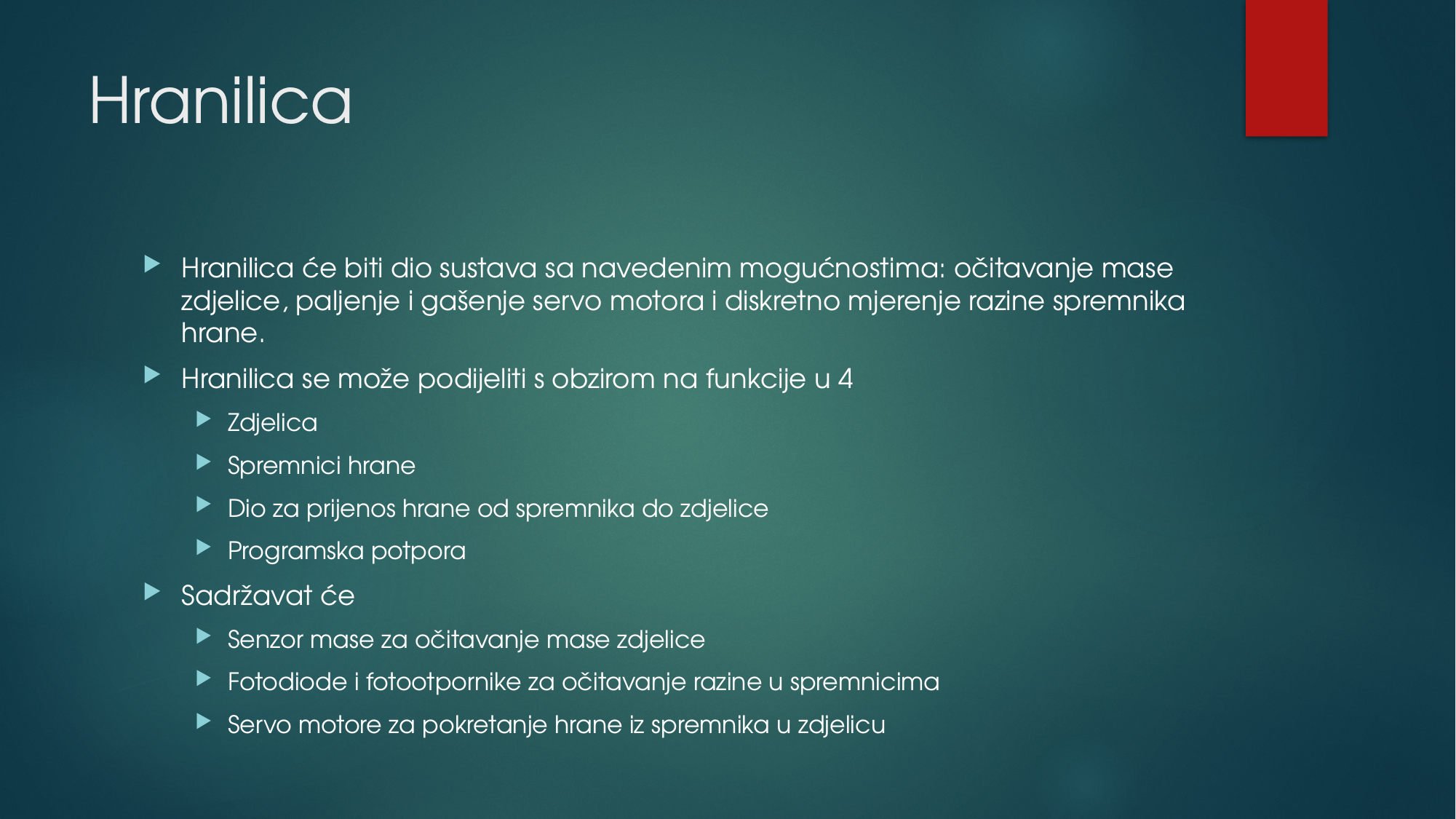

# Hranilica
Hranilica će biti dio sustava sa navedenim mogućnostima: očitavanje mase zdjelice, paljenje i gašenje servo motora i diskretno mjerenje razine spremnika hrane.
Hranilica se može podijeliti s obzirom na funkcije u 4
Zdjelica
Spremnici hrane
Dio za prijenos hrane od spremnika do zdjelice
Programska potpora
Sadržavat će
Senzor mase za očitavanje mase zdjelice
Fotodiode i fotootpornike za očitavanje razine u spremnicima
Servo motore za pokretanje hrane iz spremnika u zdjelicu